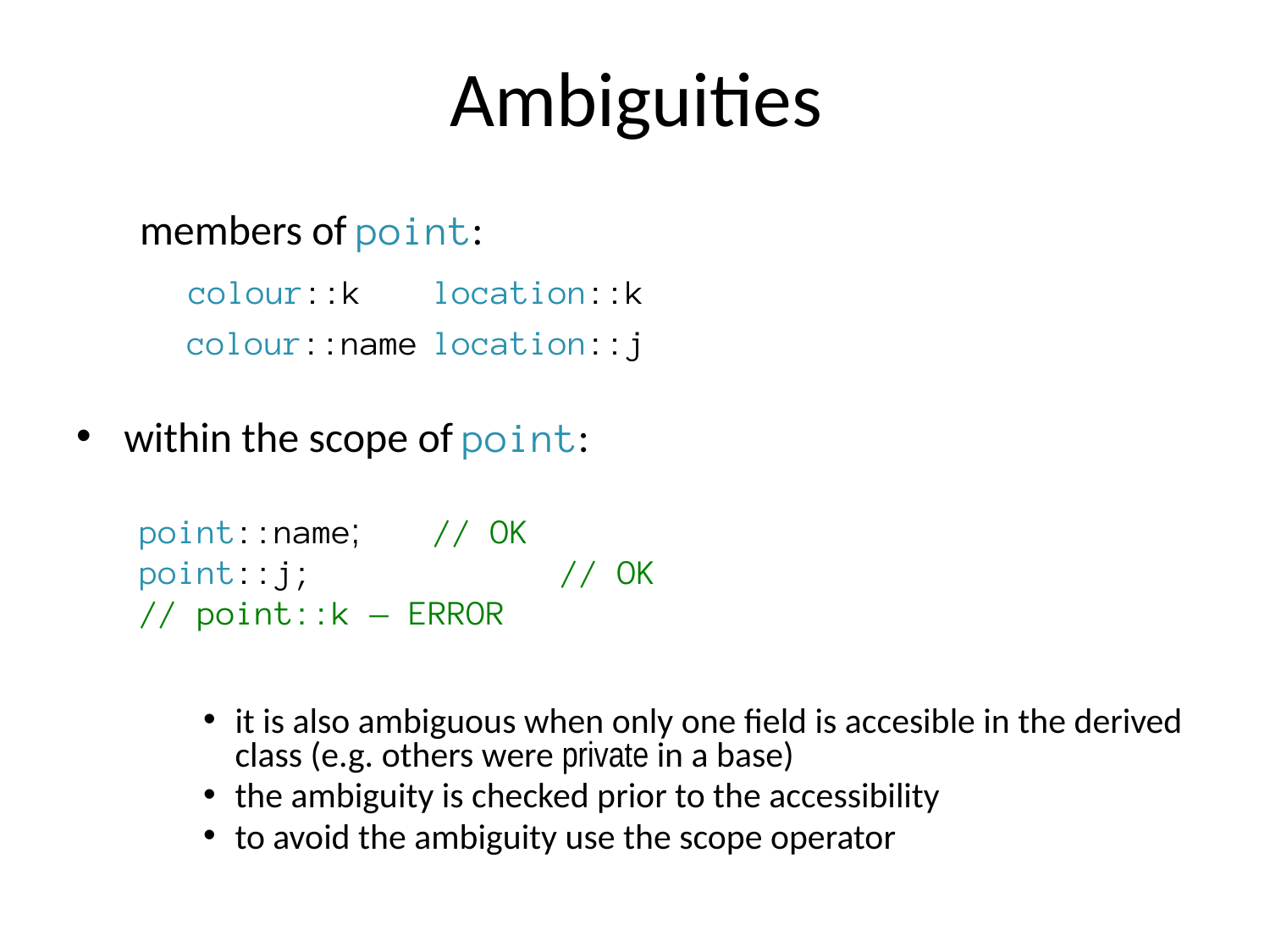

# Ambiguities
members of point:
	 colour::k	location::k
	 colour::name	location::j

within the scope of point:

point::name; 	// OK
point::j;		// OK
// point::k — ERROR

it is also ambiguous when only one field is accesible in the derived class (e.g. others were private in a base)
the ambiguity is checked prior to the accessibility
to avoid the ambiguity use the scope operator